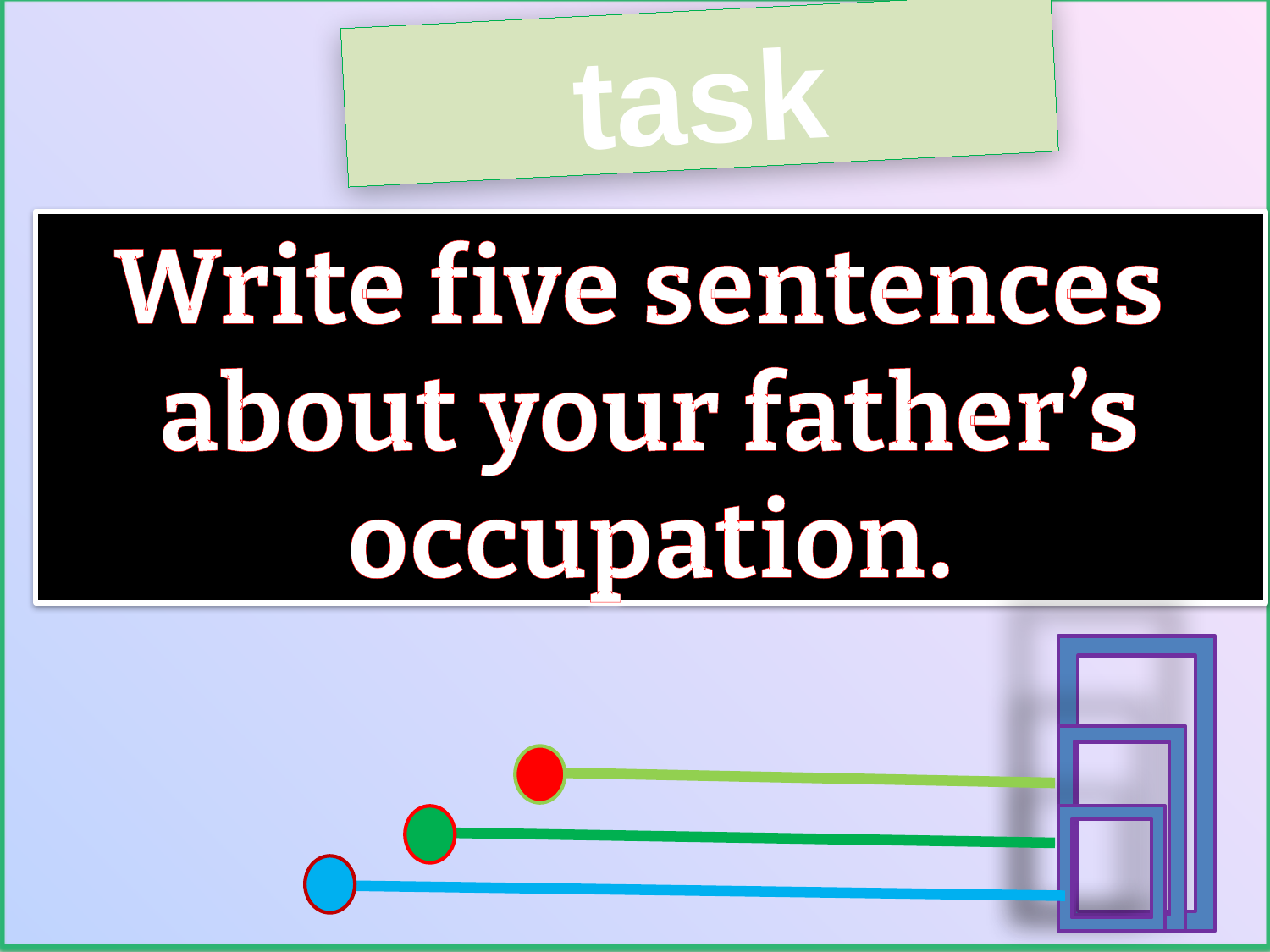

task
Write five sentences
about your father’s occupation.